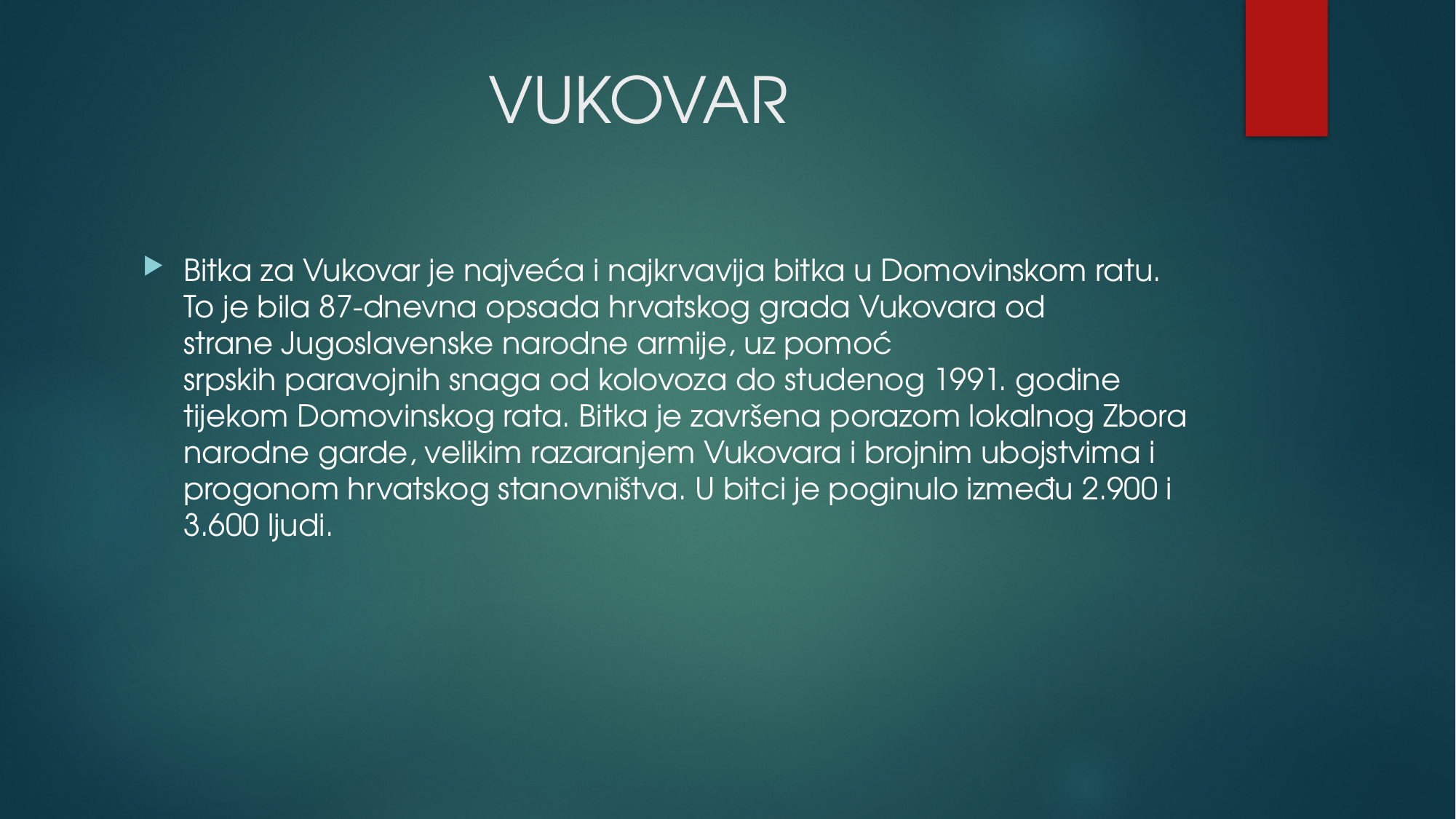

# VUKOVAR
Bitka za Vukovar je najveća i najkrvavija bitka u Domovinskom ratu. To je bila 87-dnevna opsada hrvatskog grada Vukovara od strane Jugoslavenske narodne armije, uz pomoć srpskih paravojnih snaga od kolovoza do studenog 1991. godine tijekom Domovinskog rata. Bitka je završena porazom lokalnog Zbora narodne garde, velikim razaranjem Vukovara i brojnim ubojstvima i progonom hrvatskog stanovništva. U bitci je poginulo između 2.900 i 3.600 ljudi.